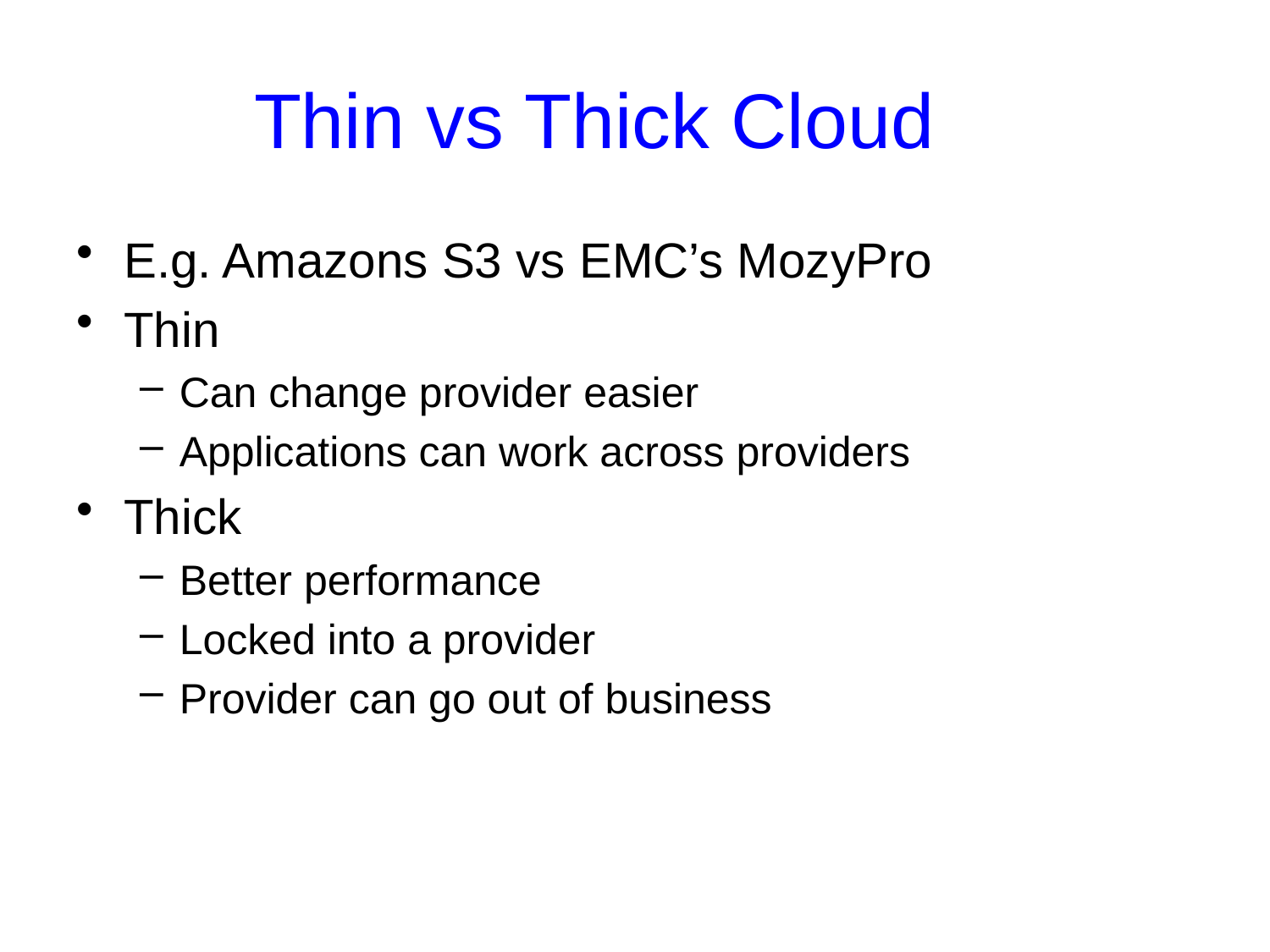

# Thin vs Thick Cloud
E.g. Amazons S3 vs EMC’s MozyPro
Thin
Can change provider easier
Applications can work across providers
Thick
Better performance
Locked into a provider
Provider can go out of business